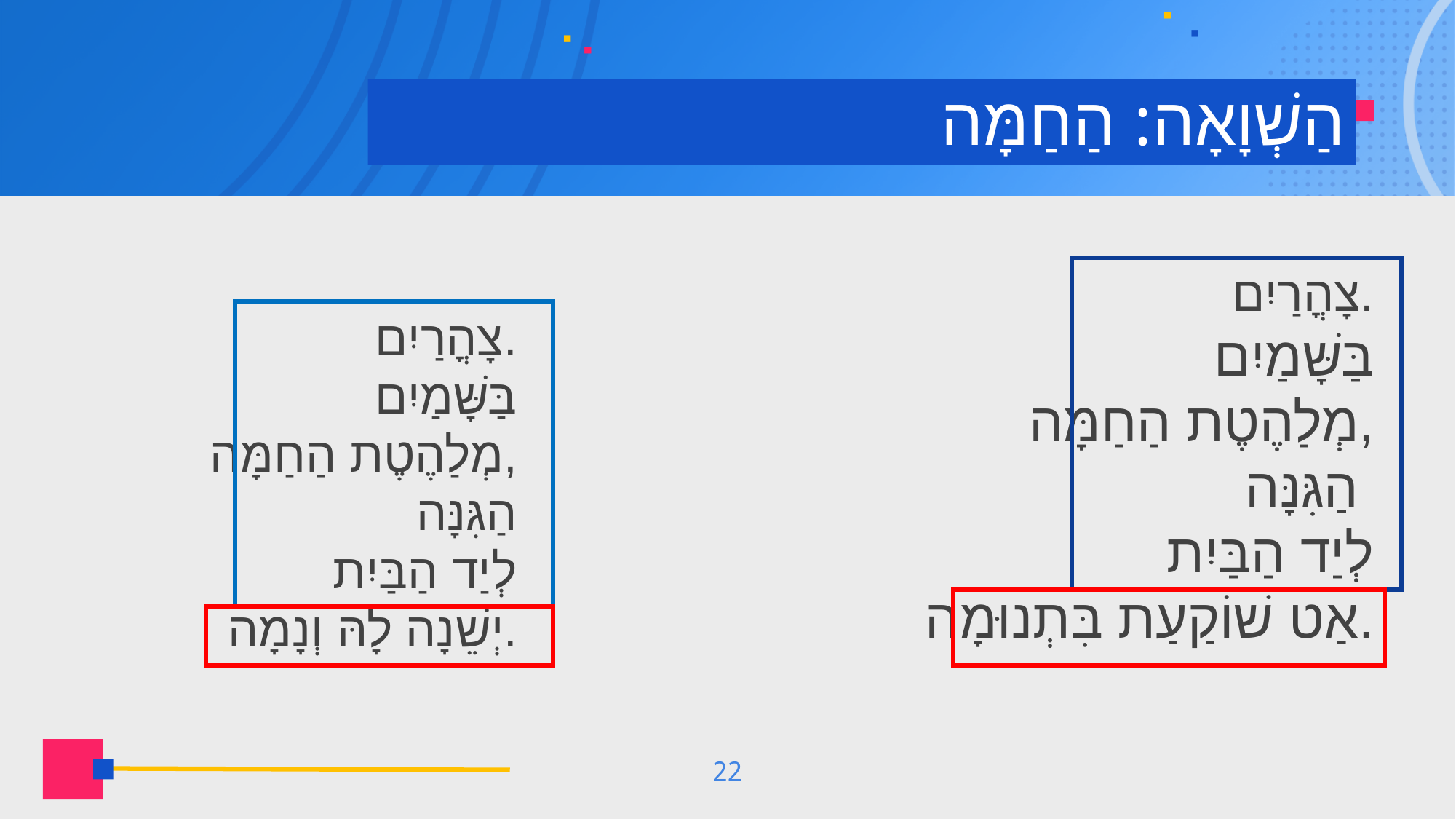

# הַשְׁוָאָה: הַחַמָּה
צָהֳרַיִם.
בַּשָּׁמַיִם
מְלַהֶטֶת הַחַמָּה,
הַגִּנָּה
לְיַד הַבַּיִת
אַט שׁוֹקַעַת בִּתְנוּמָה.

צָהֳרַיִם.
בַּשָּׁמַיִם
מְלַהֶטֶת הַחַמָּה,
הַגִּנָּה
לְיַד הַבַּיִת
יְשֵׁנָה לָהּ וְנָמָה.